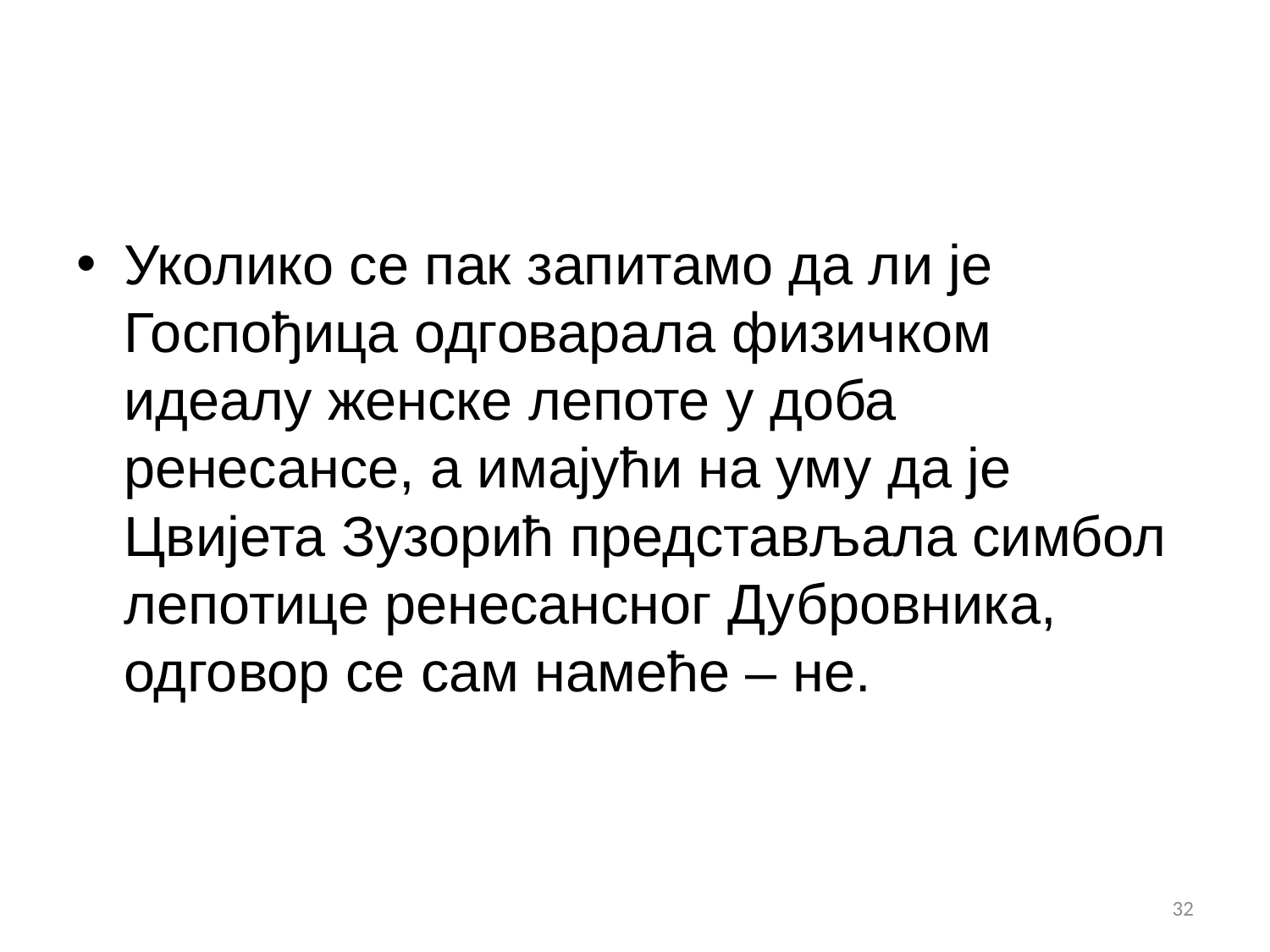

#
Уколико се пак запитамо да ли је Госпођица одговарала физичком идеалу женске лепоте у доба ренесансе, а имајући на уму да је Цвијета Зузорић представљала симбол лепотице ренесансног Дубровника, одговор се сам намеће – не.

32